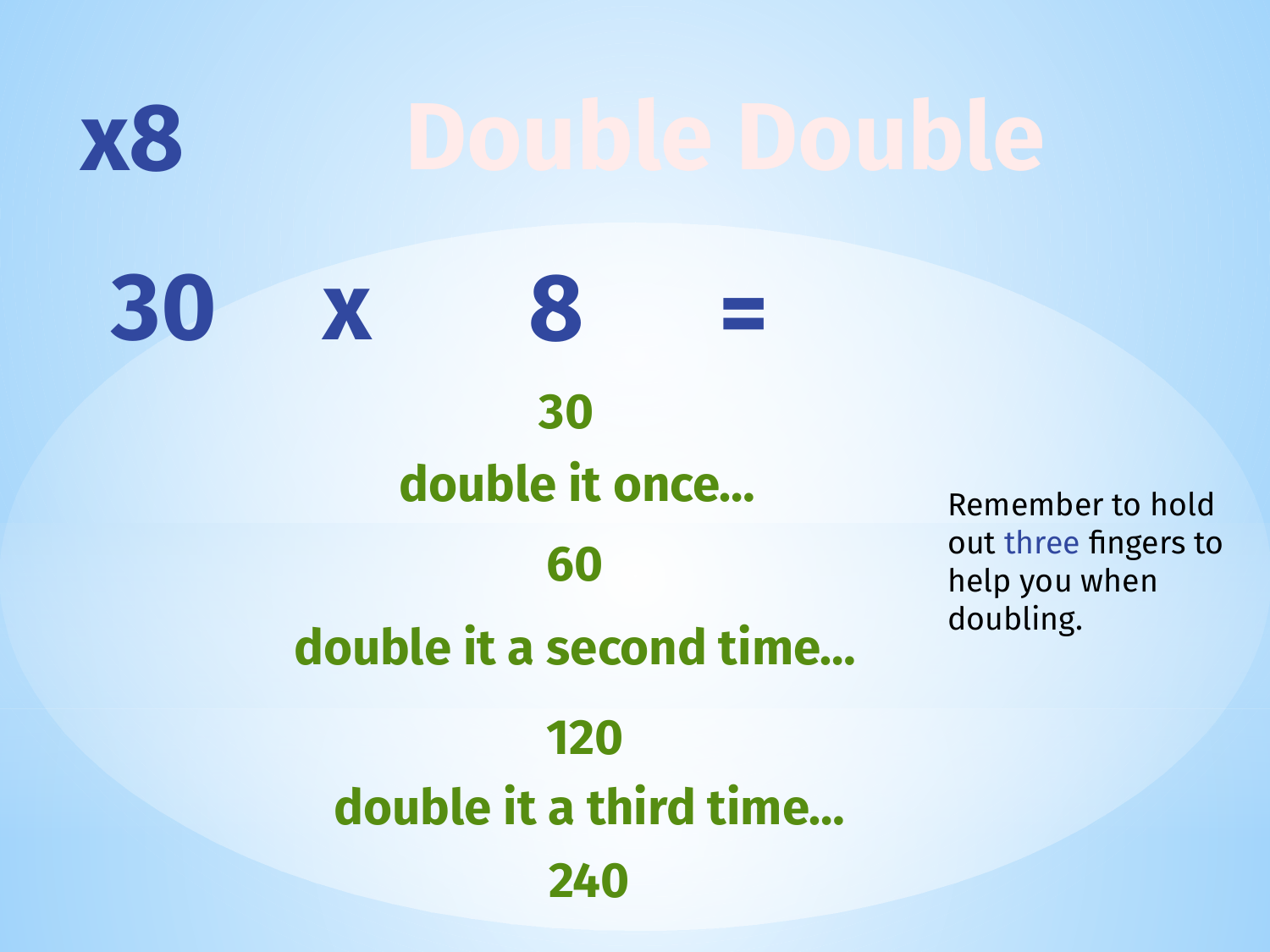

Double Double
x8
30
x
8
=
30
double it once…
Remember to hold out three fingers to help you when doubling.
60
double it a second time…
120
double it a third time…
240